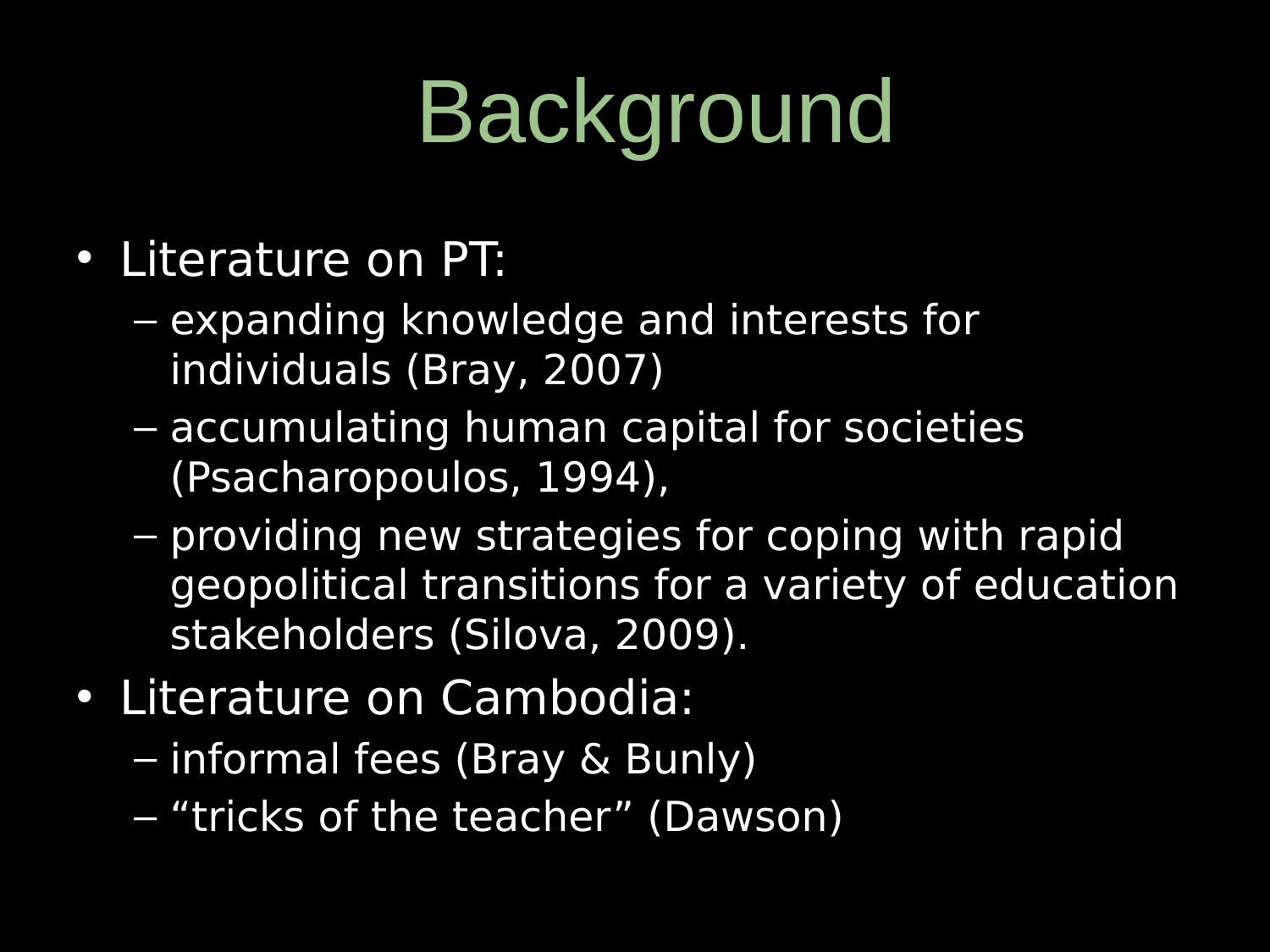

Background
Literature on PT:
expanding knowledge and interests for individuals (Bray, 2007)
accumulating human capital for societies (Psacharopoulos, 1994),
providing new strategies for coping with rapid geopolitical transitions for a variety of education stakeholders (Silova, 2009).
Literature on Cambodia:
informal fees (Bray & Bunly)
“tricks of the teacher” (Dawson)